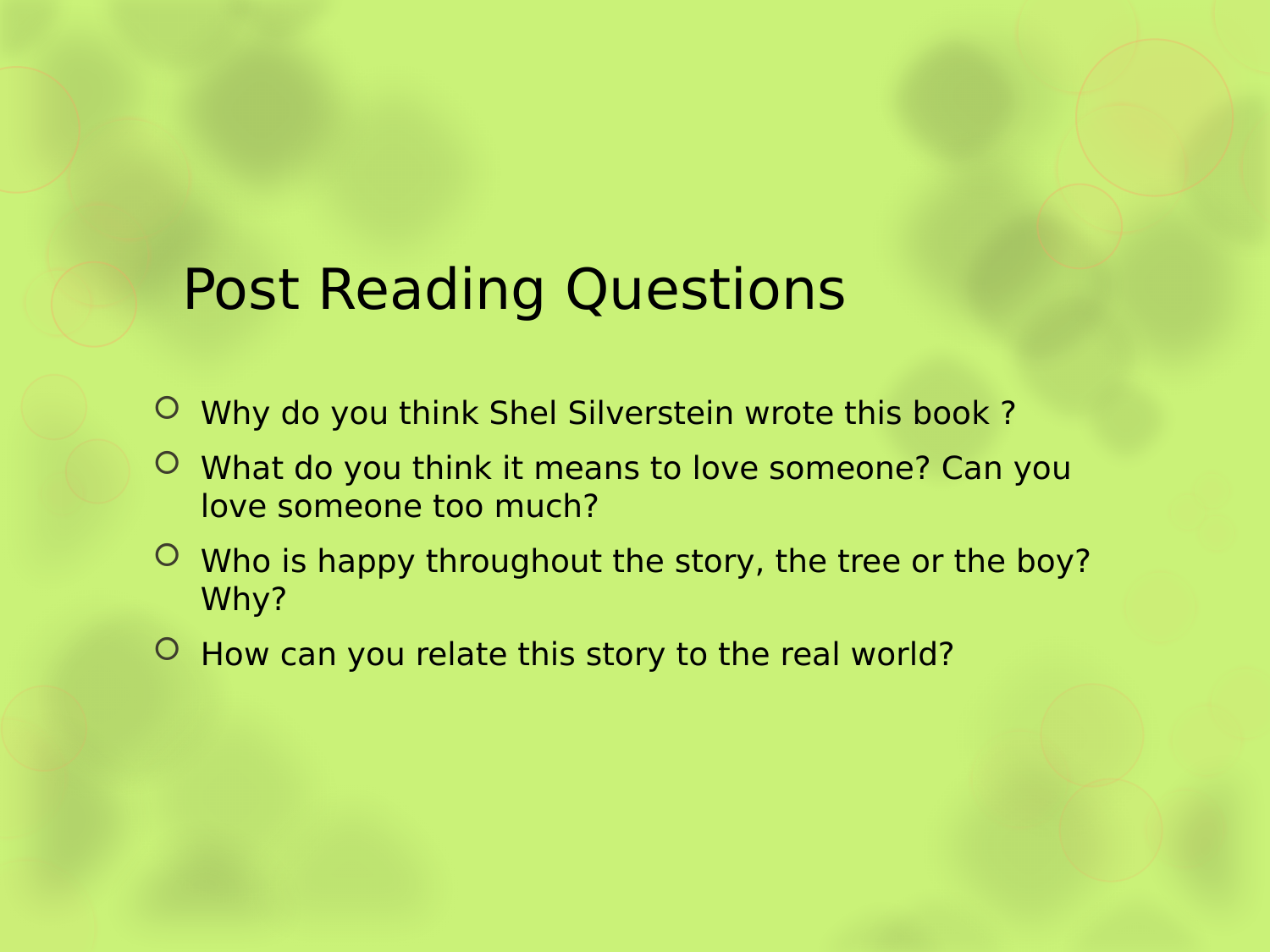

# Post Reading Questions
Why do you think Shel Silverstein wrote this book ?
What do you think it means to love someone? Can you love someone too much?
Who is happy throughout the story, the tree or the boy? Why?
How can you relate this story to the real world?